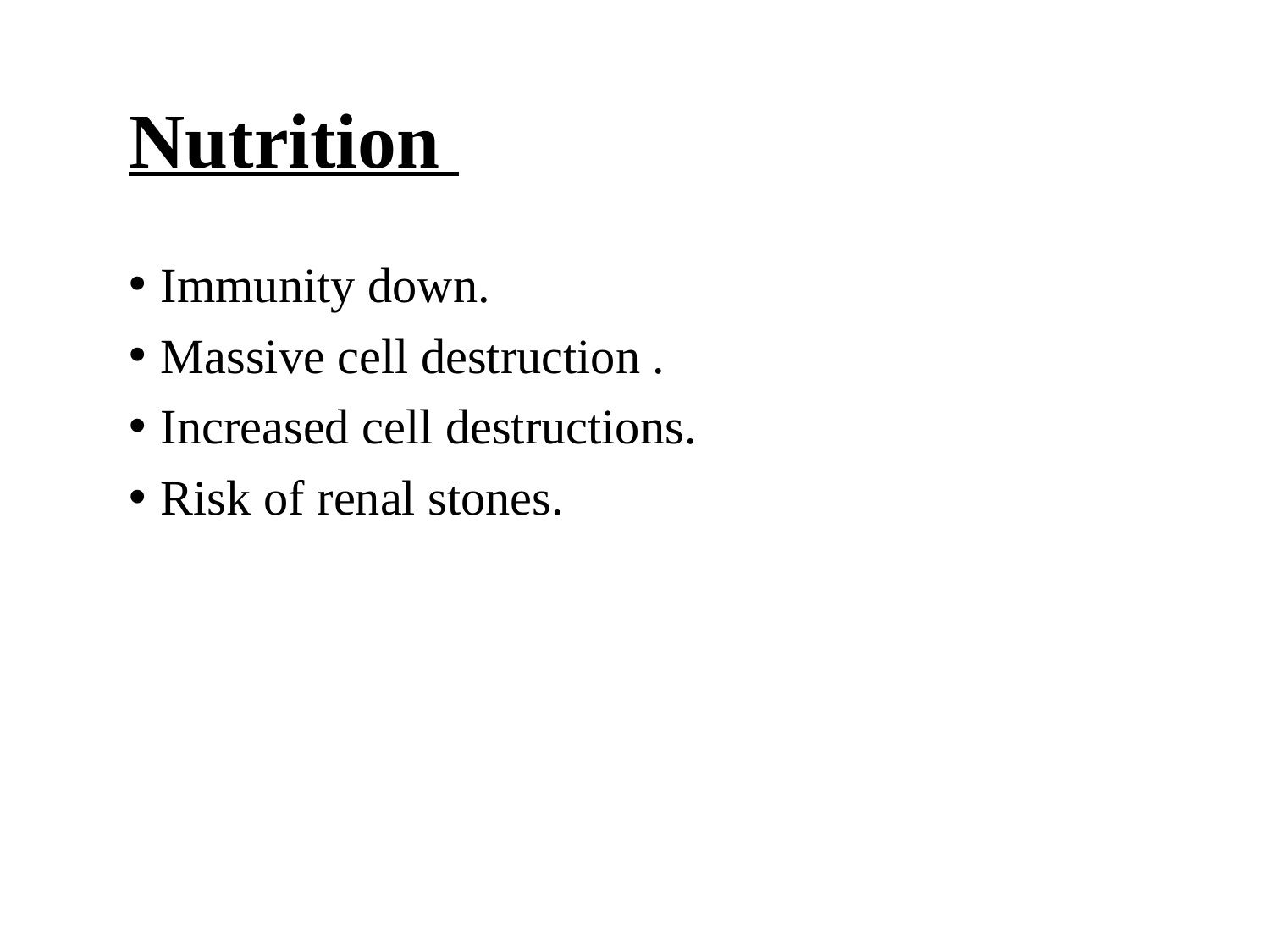

# Nutrition
Immunity down.
Massive cell destruction .
Increased cell destructions.
Risk of renal stones.